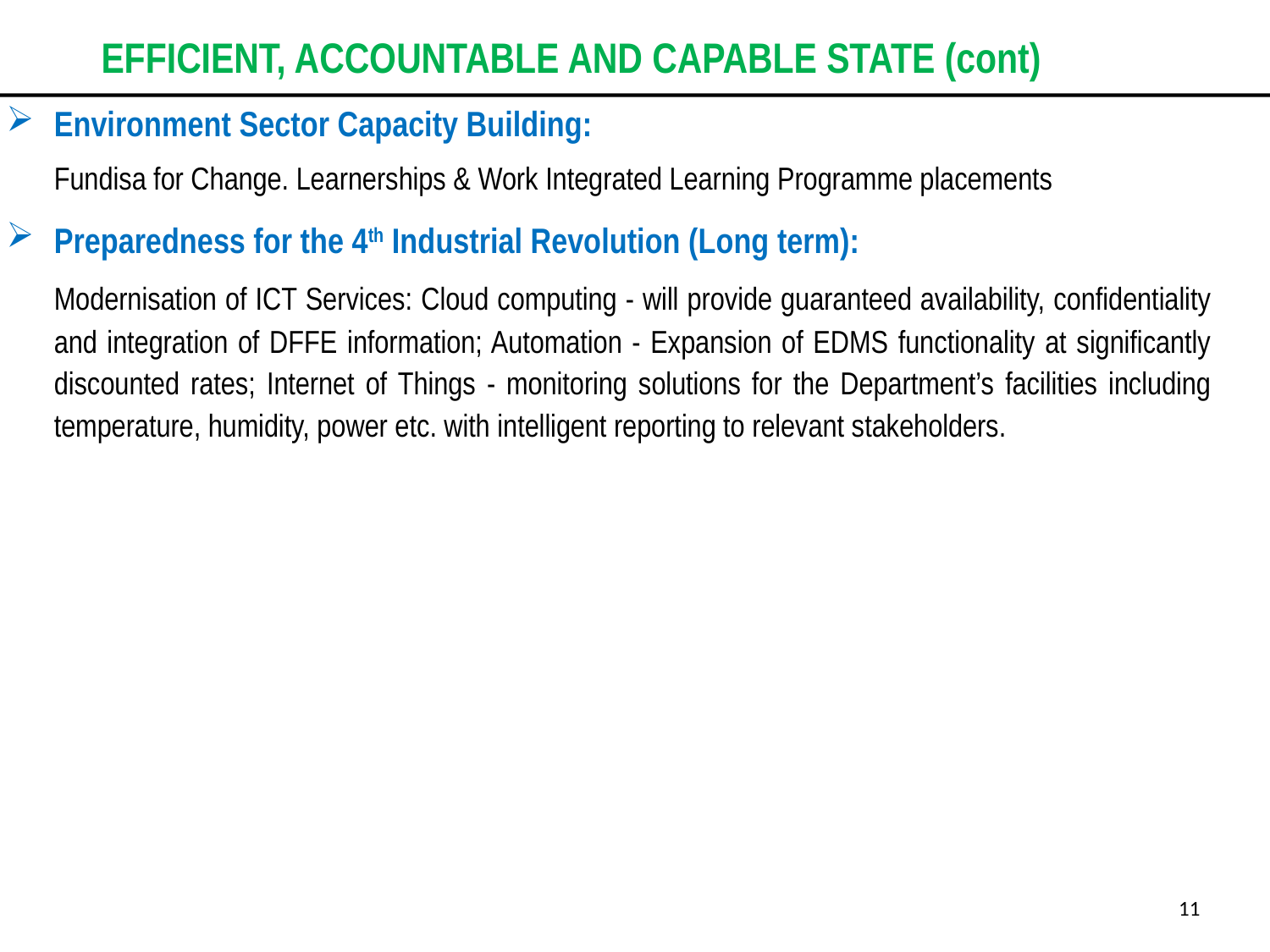

EFFICIENT, ACCOUNTABLE AND CAPABLE STATE (cont)
Environment Sector Capacity Building:
	Fundisa for Change. Learnerships & Work Integrated Learning Programme placements
Preparedness for the 4th Industrial Revolution (Long term):
	Modernisation of ICT Services: Cloud computing - will provide guaranteed availability, confidentiality and integration of DFFE information; Automation - Expansion of EDMS functionality at significantly discounted rates; Internet of Things - monitoring solutions for the Department’s facilities including temperature, humidity, power etc. with intelligent reporting to relevant stakeholders.

11